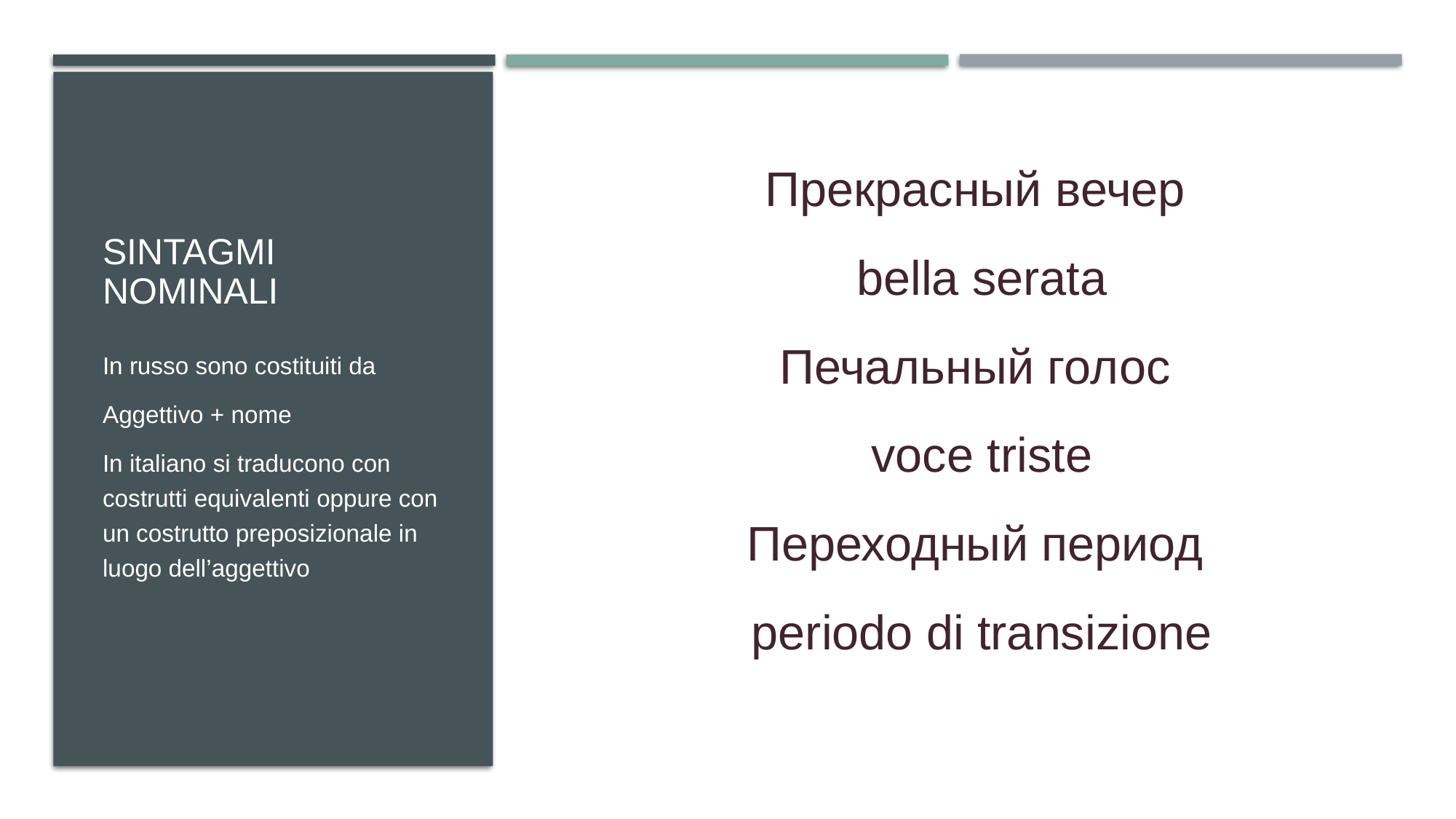

# Sintagmi nominali
Прекрасный вечер
bella serata
Печальный голос
voce triste
Переходный период
periodo di transizione
In russo sono costituiti da
Aggettivo + nome
In italiano si traducono con costrutti equivalenti oppure con un costrutto preposizionale in luogo dell’aggettivo